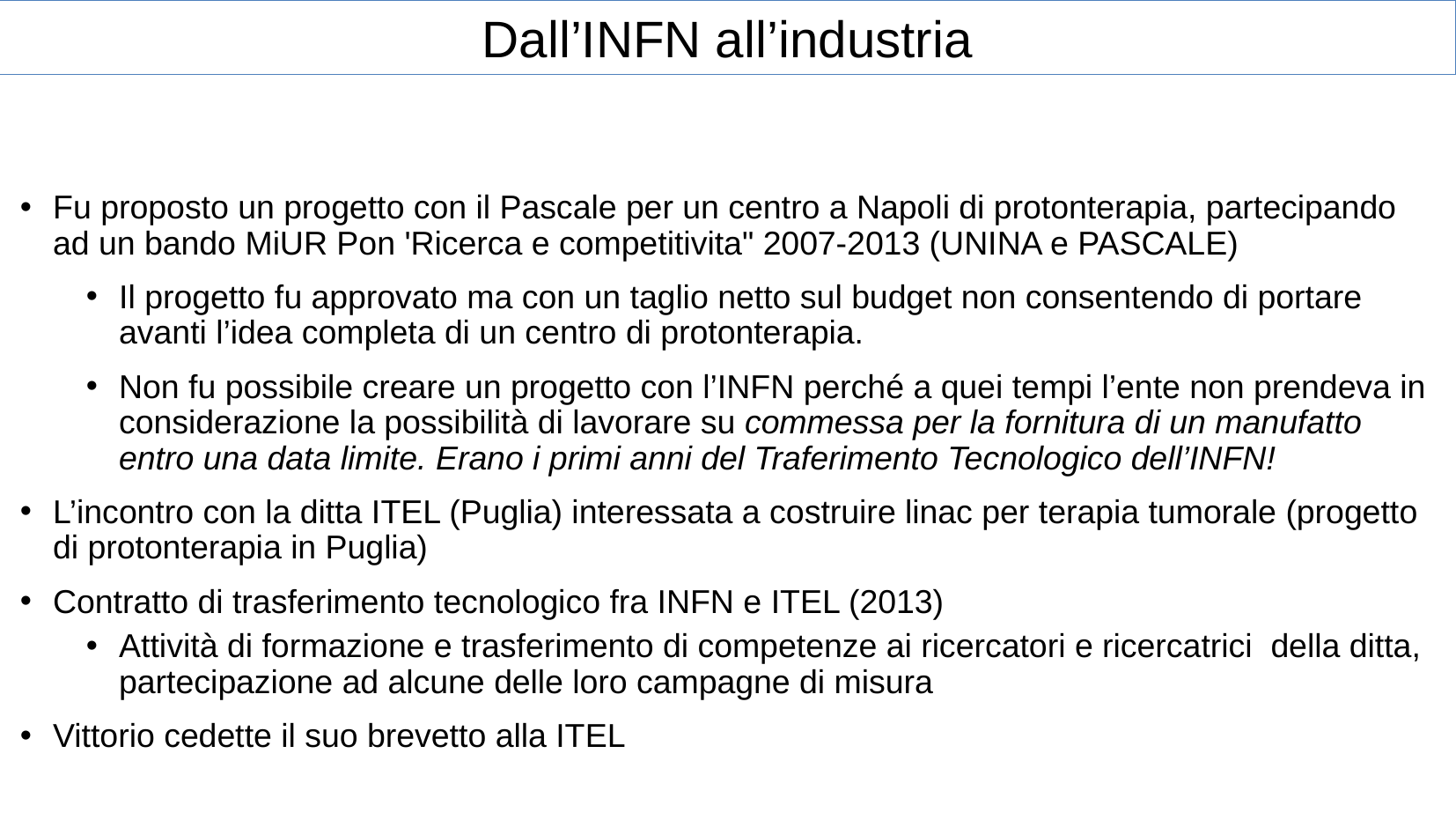

Dall’INFN all’industria
Fu proposto un progetto con il Pascale per un centro a Napoli di protonterapia, partecipando ad un bando MiUR Pon 'Ricerca e competitivita" 2007-2013 (UNINA e PASCALE)
Il progetto fu approvato ma con un taglio netto sul budget non consentendo di portare avanti l’idea completa di un centro di protonterapia.
Non fu possibile creare un progetto con l’INFN perché a quei tempi l’ente non prendeva in considerazione la possibilità di lavorare su commessa per la fornitura di un manufatto entro una data limite. Erano i primi anni del Traferimento Tecnologico dell’INFN!
L’incontro con la ditta ITEL (Puglia) interessata a costruire linac per terapia tumorale (progetto di protonterapia in Puglia)
Contratto di trasferimento tecnologico fra INFN e ITEL (2013)
Attività di formazione e trasferimento di competenze ai ricercatori e ricercatrici  della ditta, partecipazione ad alcune delle loro campagne di misura
Vittorio cedette il suo brevetto alla ITEL